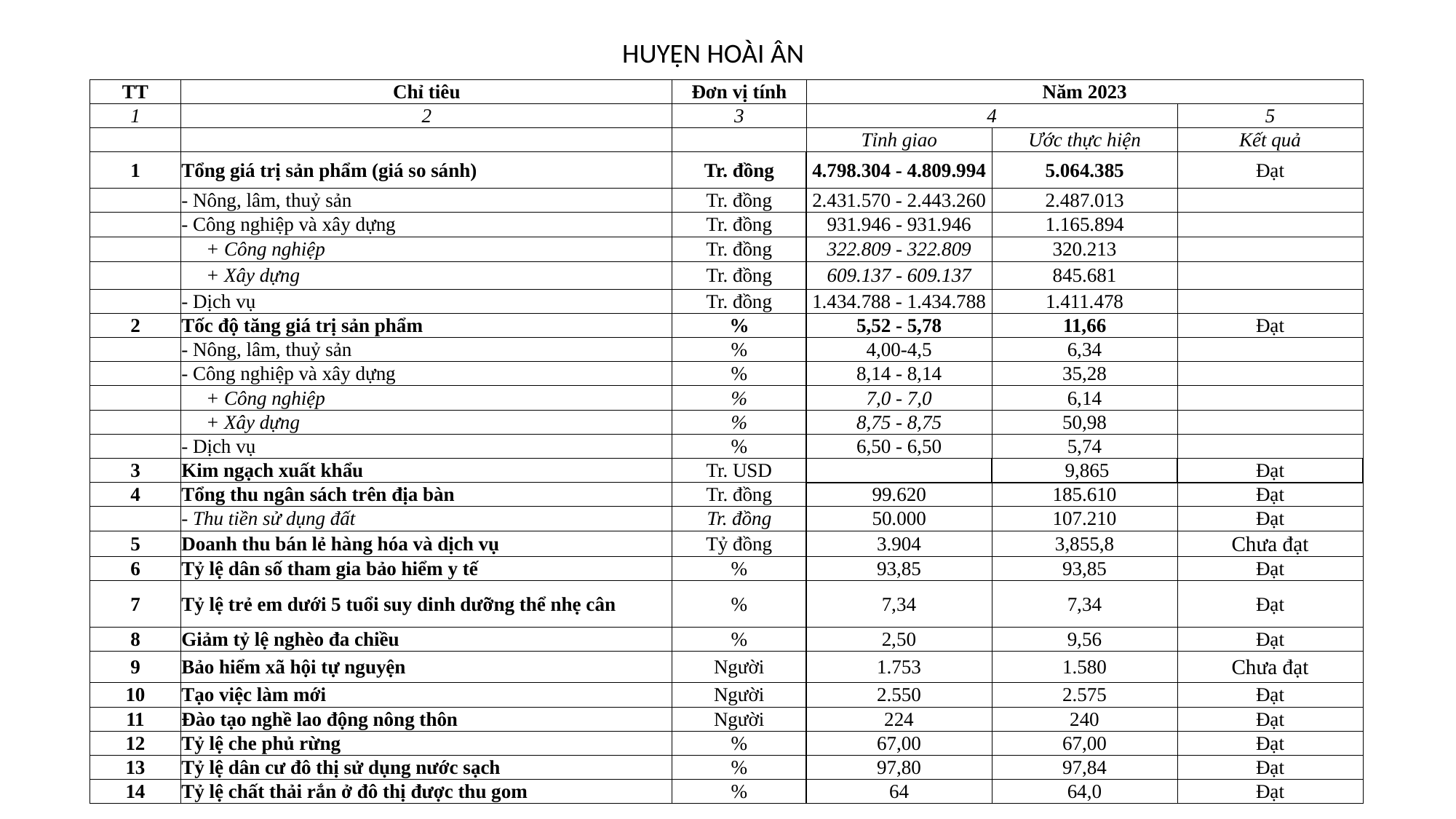

HUYỆN HOÀI ÂN
| TT | Chỉ tiêu | Đơn vị tính | Năm 2023 |  |  |
| --- | --- | --- | --- | --- | --- |
| 1 | 2 | 3 | 4 |  | 5 |
|  |  |  | Tỉnh giao | Ước thực hiện | Kết quả |
| 1 | Tổng giá trị sản phẩm (giá so sánh) | Tr. đồng | 4.798.304 - 4.809.994 | 5.064.385 | Đạt |
|  | - Nông, lâm, thuỷ sản | Tr. đồng | 2.431.570 - 2.443.260 | 2.487.013 |  |
|  | - Công nghiệp và xây dựng | Tr. đồng | 931.946 - 931.946 | 1.165.894 |  |
|  | + Công nghiệp | Tr. đồng | 322.809 - 322.809 | 320.213 |  |
|  | + Xây dựng | Tr. đồng | 609.137 - 609.137 | 845.681 |  |
|  | - Dịch vụ | Tr. đồng | 1.434.788 - 1.434.788 | 1.411.478 |  |
| 2 | Tốc độ tăng giá trị sản phẩm | % | 5,52 - 5,78 | 11,66 | Đạt |
|  | - Nông, lâm, thuỷ sản | % | 4,00-4,5 | 6,34 |  |
|  | - Công nghiệp và xây dựng | % | 8,14 - 8,14 | 35,28 |  |
|  | + Công nghiệp | % | 7,0 - 7,0 | 6,14 |  |
|  | + Xây dựng | % | 8,75 - 8,75 | 50,98 |  |
|  | - Dịch vụ | % | 6,50 - 6,50 | 5,74 |  |
| 3 | Kim ngạch xuất khẩu | Tr. USD |  | 9,865 | Đạt |
| 4 | Tổng thu ngân sách trên địa bàn | Tr. đồng | 99.620 | 185.610 | Đạt |
|  | - Thu tiền sử dụng đất | Tr. đồng | 50.000 | 107.210 | Đạt |
| 5 | Doanh thu bán lẻ hàng hóa và dịch vụ | Tỷ đồng | 3.904 | 3,855,8 | Chưa đạt |
| 6 | Tỷ lệ dân số tham gia bảo hiểm y tế | % | 93,85 | 93,85 | Đạt |
| 7 | Tỷ lệ trẻ em dưới 5 tuổi suy dinh dưỡng thể nhẹ cân | % | 7,34 | 7,34 | Đạt |
| 8 | Giảm tỷ lệ nghèo đa chiều | % | 2,50 | 9,56 | Đạt |
| 9 | Bảo hiểm xã hội tự nguyện | Người | 1.753 | 1.580 | Chưa đạt |
| 10 | Tạo việc làm mới | Người | 2.550 | 2.575 | Đạt |
| 11 | Đào tạo nghề lao động nông thôn | Người | 224 | 240 | Đạt |
| 12 | Tỷ lệ che phủ rừng | % | 67,00 | 67,00 | Đạt |
| 13 | Tỷ lệ dân cư đô thị sử dụng nước sạch | % | 97,80 | 97,84 | Đạt |
| 14 | Tỷ lệ chất thải rắn ở đô thị được thu gom | % | 64 | 64,0 | Đạt |